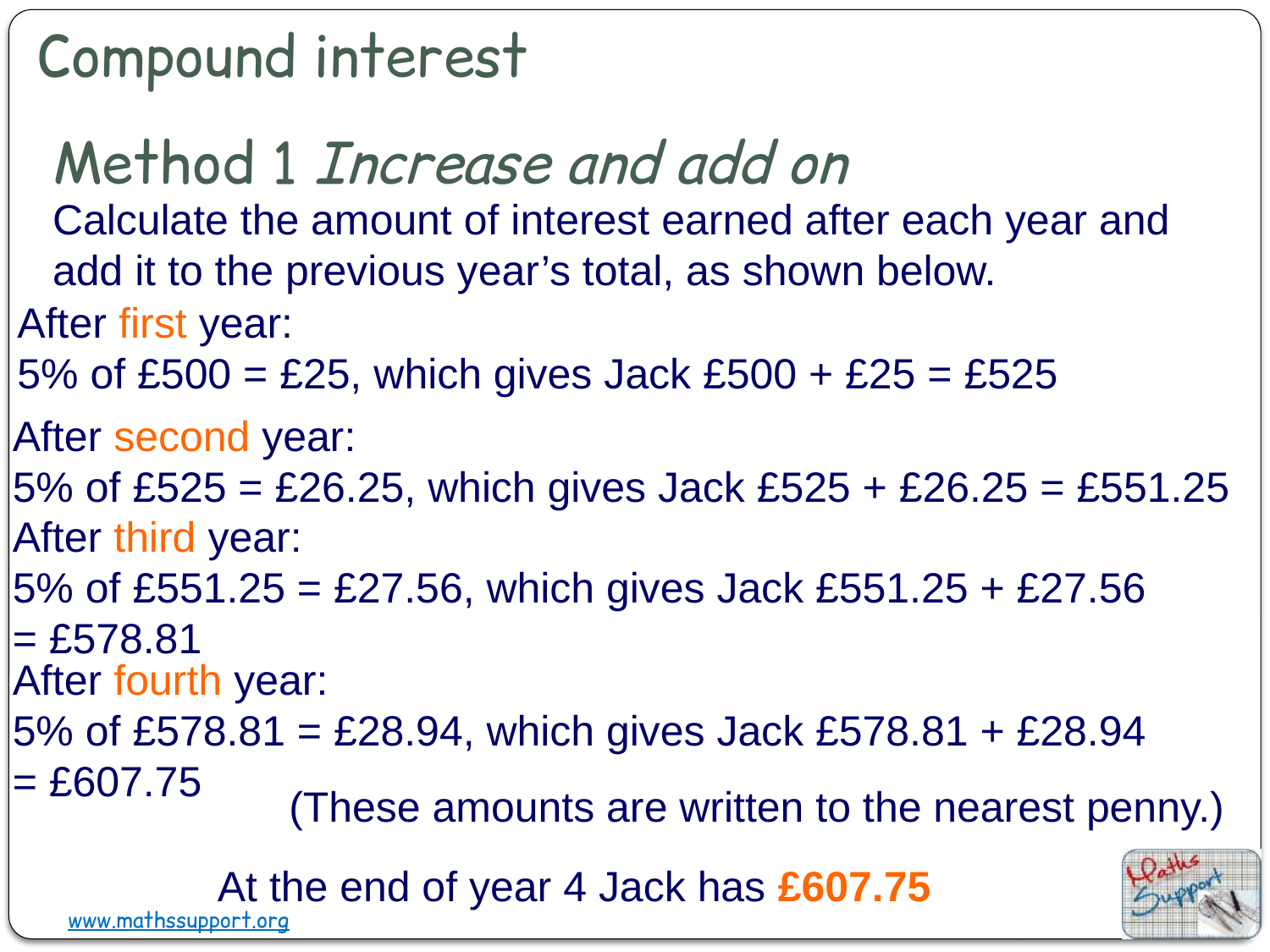

Compound interest
Method 1 Increase and add on
Calculate the amount of interest earned after each year and add it to the previous year’s total, as shown below.
After first year:
5% of £500 = £25, which gives Jack £500 + £25 = £525
After second year:
5% of £525 = £26.25, which gives Jack £525 + £26.25 = £551.25
After third year:
5% of £551.25 = £27.56, which gives Jack £551.25 + £27.56
= £578.81
After fourth year:
5% of £578.81 = £28.94, which gives Jack £578.81 + £28.94
= £607.75
(These amounts are written to the nearest penny.)

At the end of year 4 Jack has £607.75